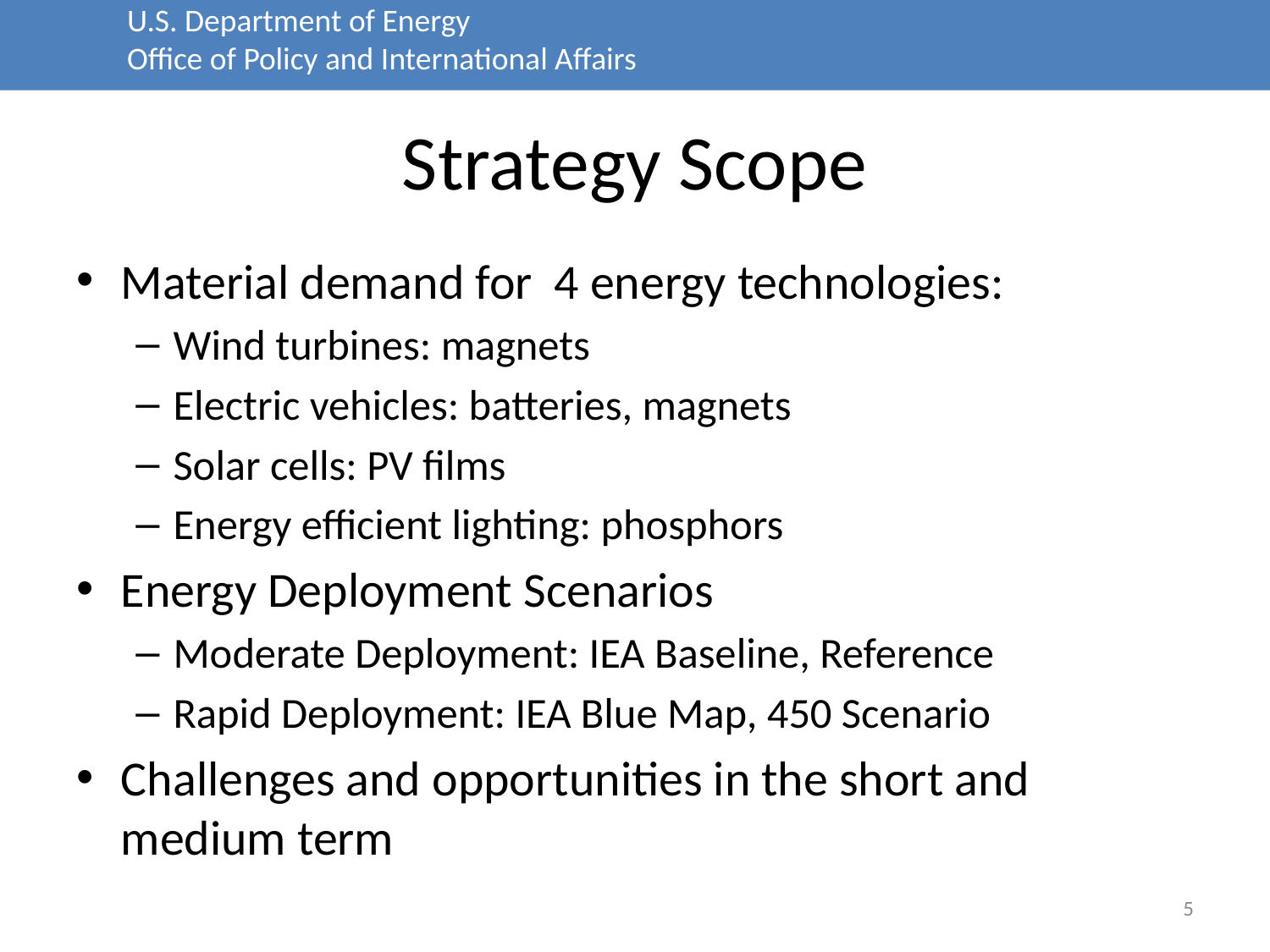

# Strategy Scope
Material demand for  4 energy technologies:
Wind turbines: magnets
Electric vehicles: batteries, magnets
Solar cells: PV films
Energy efficient lighting: phosphors
Energy Deployment Scenarios
Moderate Deployment: IEA Baseline, Reference
Rapid Deployment: IEA Blue Map, 450 Scenario
Challenges and opportunities in the short and medium term
5